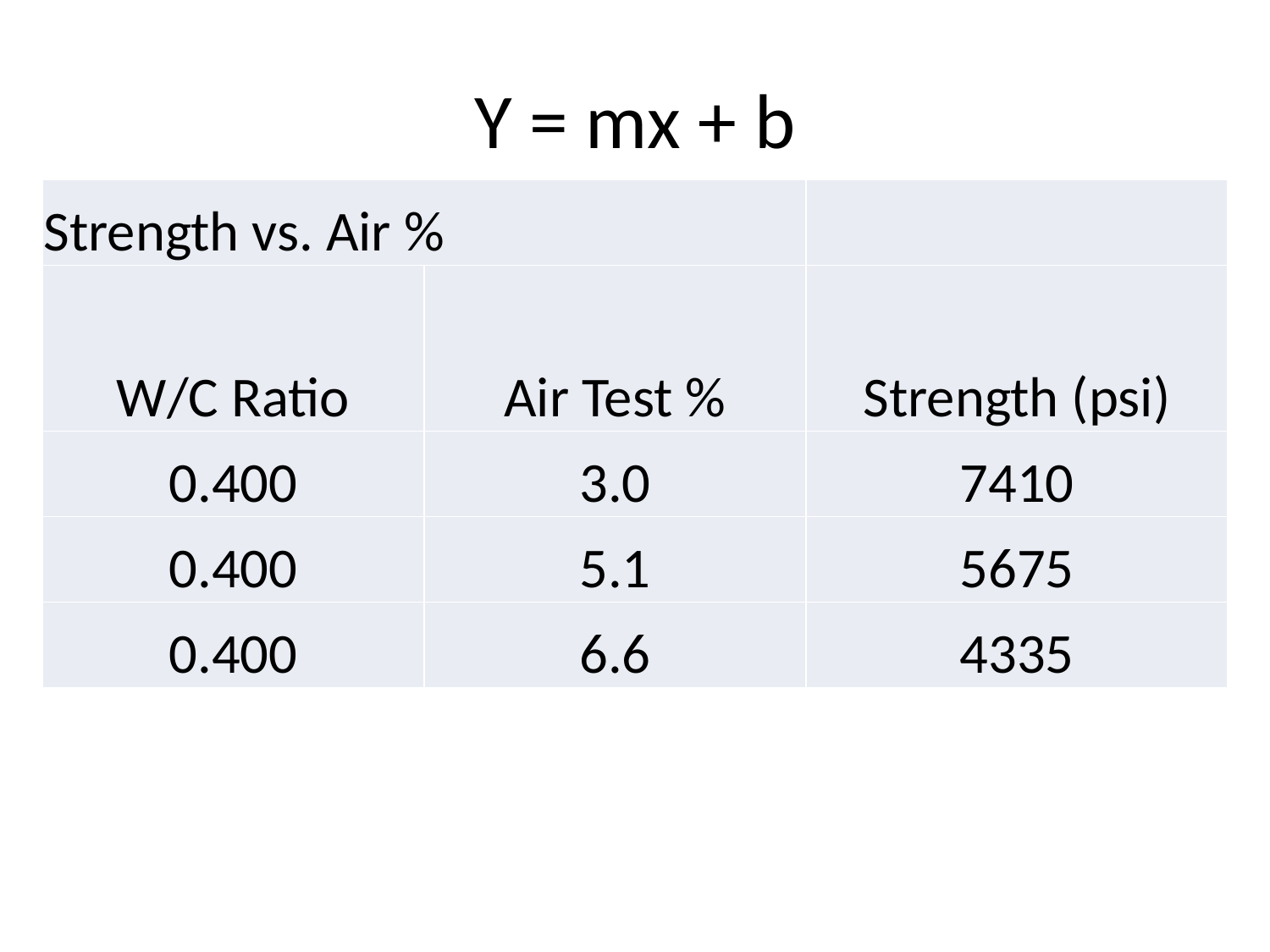

# Y = mx + b
| Strength vs. Air % |  |  |
| --- | --- | --- |
| W/C Ratio | Air Test % | Strength (psi) |
| 0.400 | 3.0 | 7410 |
| 0.400 | 5.1 | 5675 |
| 0.400 | 6.6 | 4335 |